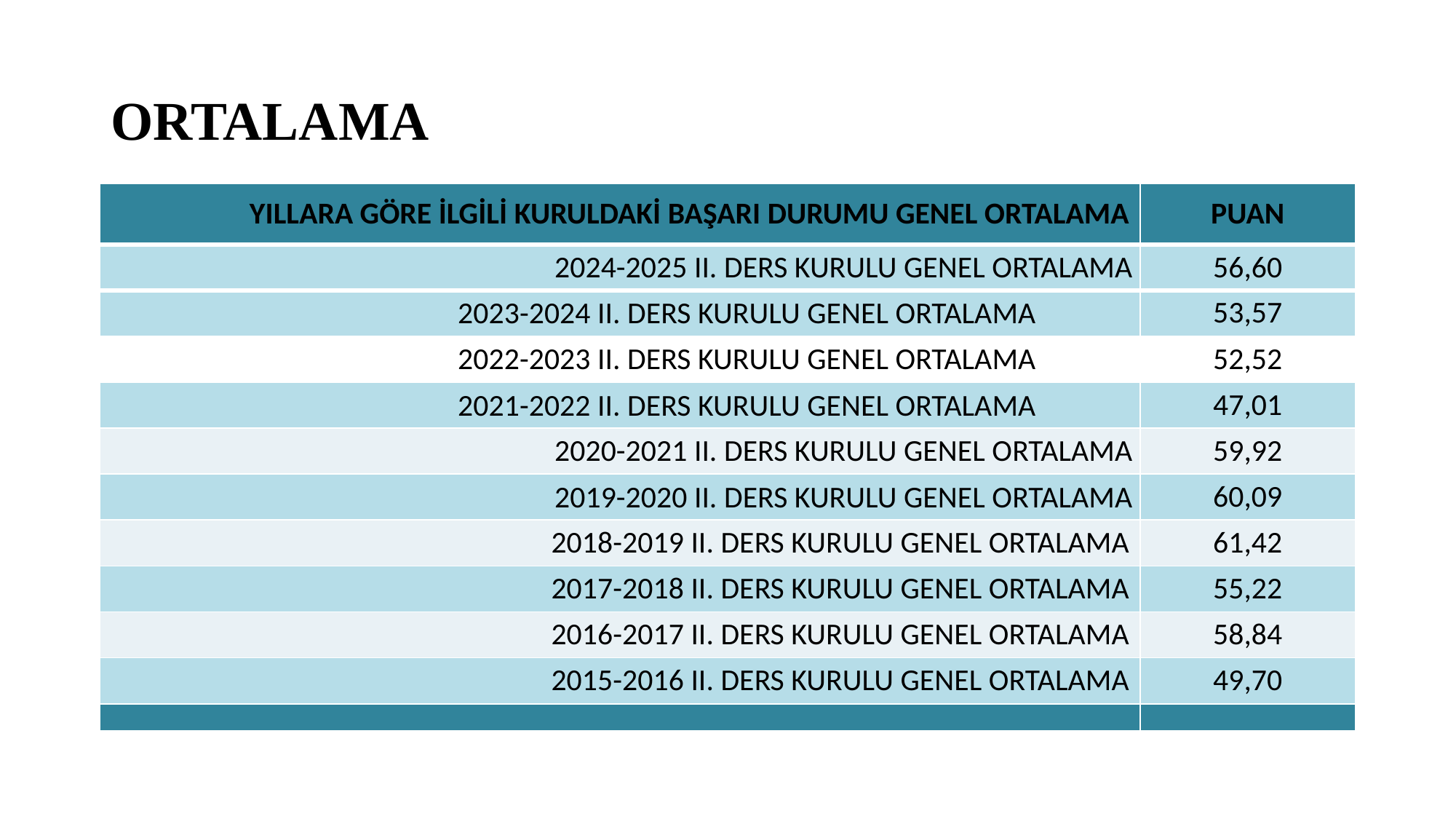

# ORTALAMA
| YILLARA GÖRE İLGİLİ KURULDAKİ BAŞARI DURUMU GENEL ORTALAMA | PUAN |
| --- | --- |
| 2024-2025 II. DERS KURULU GENEL ORTALAMA | 56,60 |
| 2023-2024 II. DERS KURULU GENEL ORTALAMA | 53,57 |
| 2022-2023 II. DERS KURULU GENEL ORTALAMA | 52,52 |
| 2021-2022 II. DERS KURULU GENEL ORTALAMA | 47,01 |
| 2020-2021 II. DERS KURULU GENEL ORTALAMA | 59,92 |
| 2019-2020 II. DERS KURULU GENEL ORTALAMA | 60,09 |
| 2018-2019 II. DERS KURULU GENEL ORTALAMA | 61,42 |
| 2017-2018 II. DERS KURULU GENEL ORTALAMA | 55,22 |
| 2016-2017 II. DERS KURULU GENEL ORTALAMA | 58,84 |
| 2015-2016 II. DERS KURULU GENEL ORTALAMA | 49,70 |
|  |  |